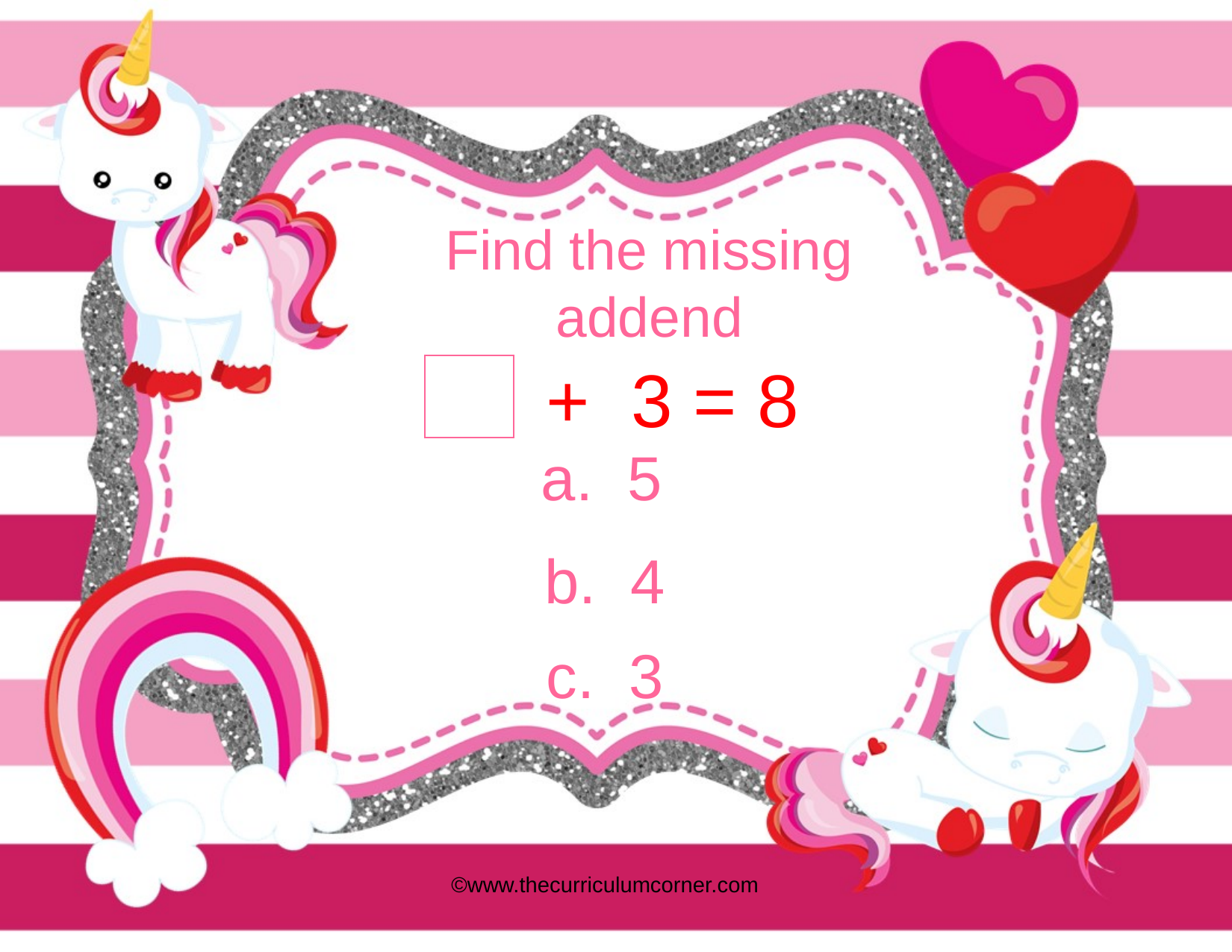

Find the missing addend
+  3 = 8

a.  5
b.  4
c.  3
©www.thecurriculumcorner.com